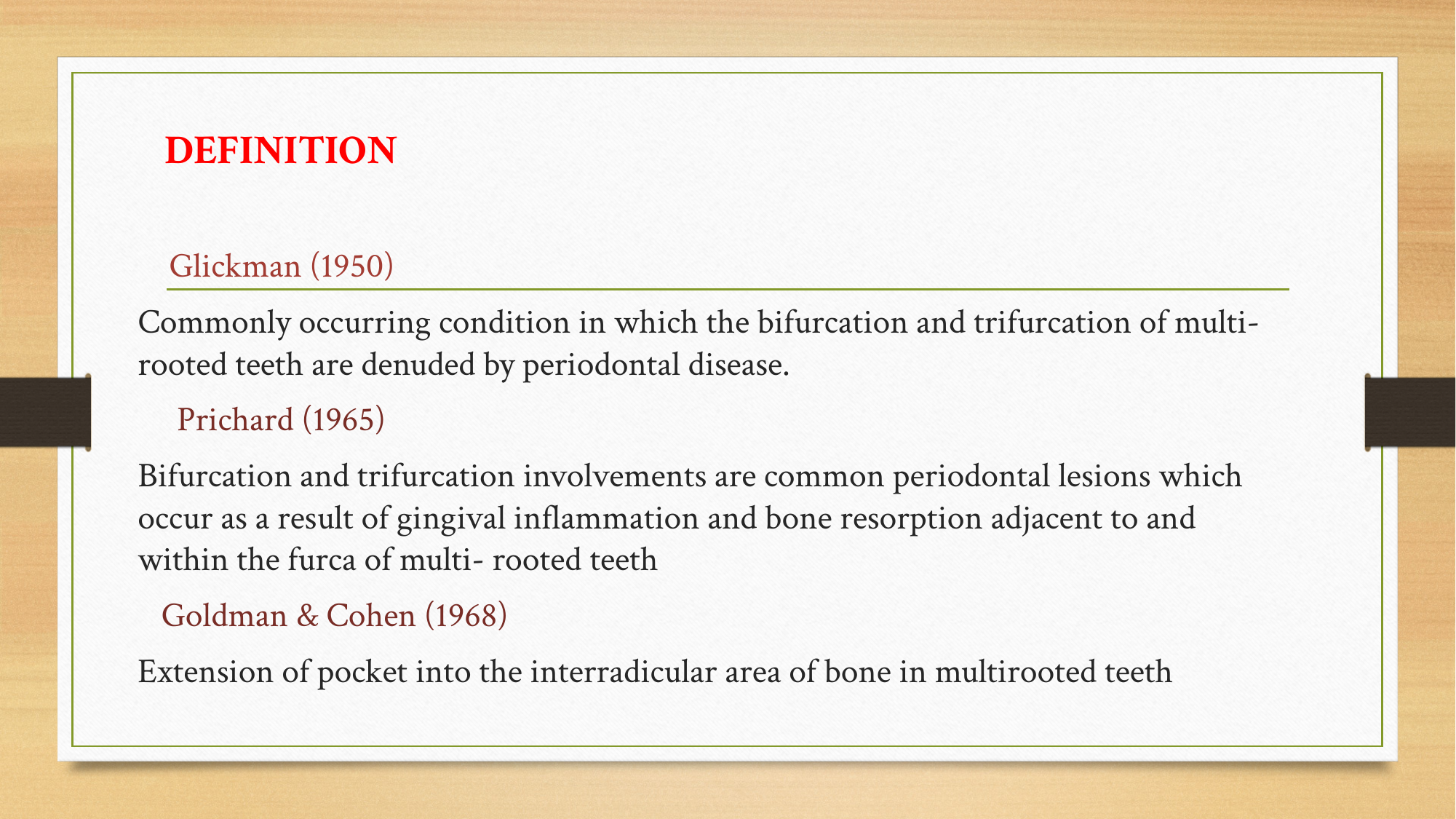

DEFINITION

    Glickman (1950)
Commonly occurring condition in which the bifurcation and trifurcation of multi- rooted teeth are denuded by periodontal disease.
     Prichard (1965)
Bifurcation and trifurcation involvements are common periodontal lesions which occur as a result of gingival inflammation and bone resorption adjacent to and within the furca of multi- rooted teeth
   Goldman & Cohen (1968)
Extension of pocket into the interradicular area of bone in multirooted teeth